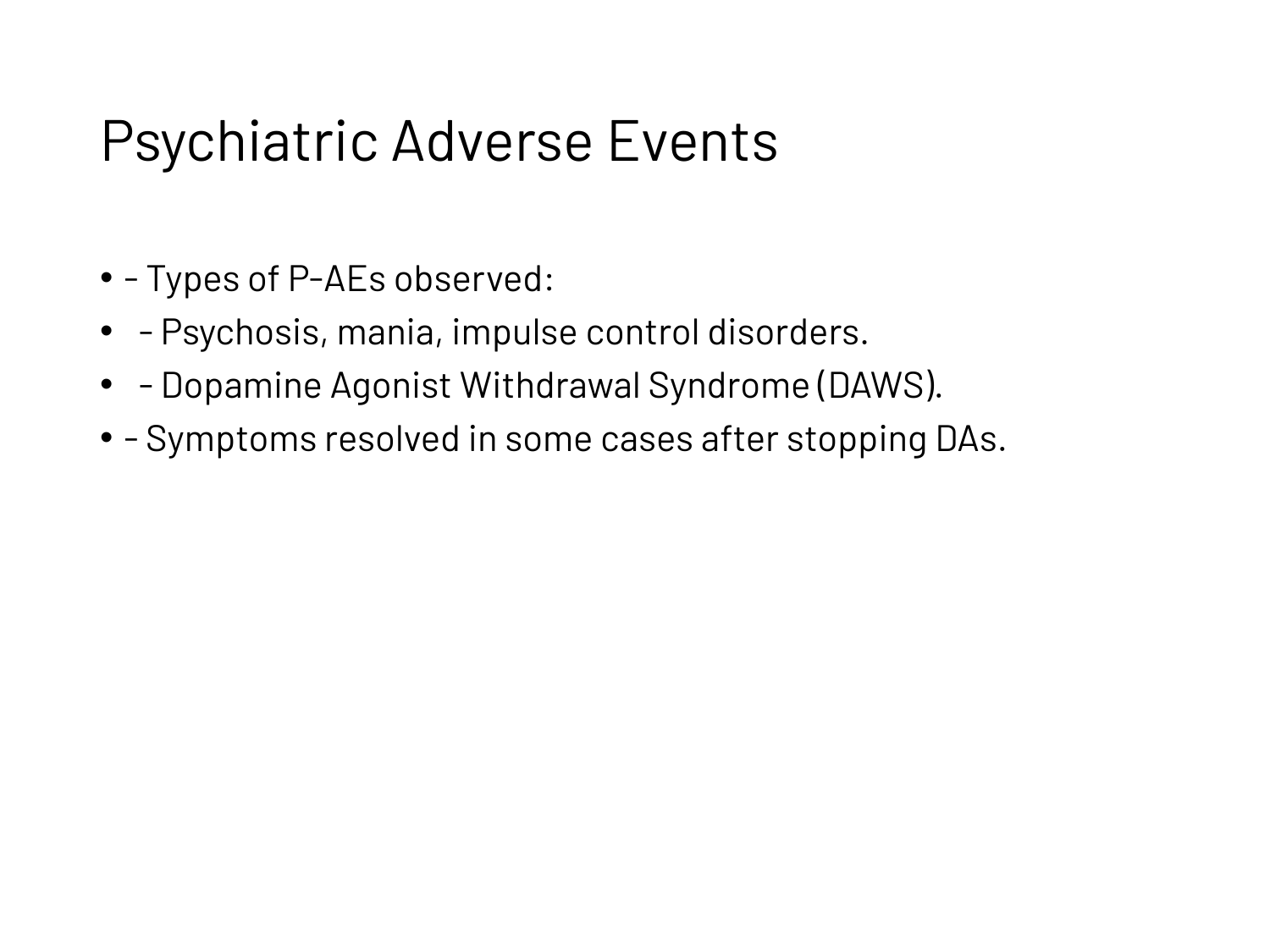

# Psychiatric Adverse Events
- Types of P-AEs observed:
  - Psychosis, mania, impulse control disorders.
  - Dopamine Agonist Withdrawal Syndrome (DAWS).
- Symptoms resolved in some cases after stopping DAs.